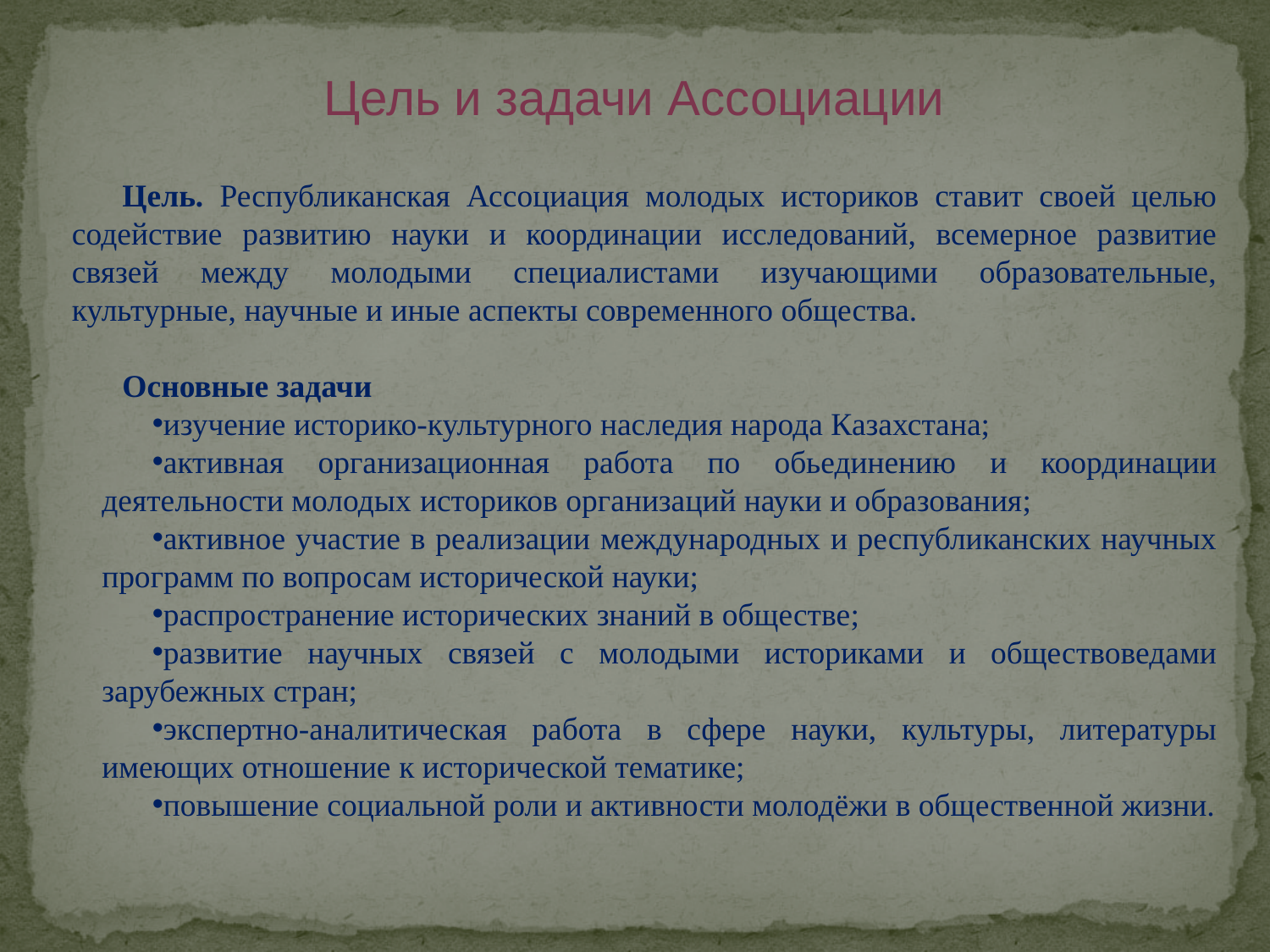

Цель и задачи Ассоциации
Цель. Республиканская Ассоциация молодых историков ставит своей целью содействие развитию науки и координации исследований, всемерное развитие связей между молодыми специалистами изучающими образовательные, культурные, научные и иные аспекты современного общества.

Основные задачи
изучение историко-культурного наследия народа Казахстана;
активная организационная работа по обьединению и координации деятельности молодых историков организаций науки и образования;
активное участие в реализации международных и республиканских научных программ по вопросам исторической науки;
распространение исторических знаний в обществе;
развитие научных связей с молодыми историками и обществоведами зарубежных стран;
экспертно-аналитическая работа в сфере науки, культуры, литературы имеющих отношение к исторической тематике;
повышение социальной роли и активности молодёжи в общественной жизни.